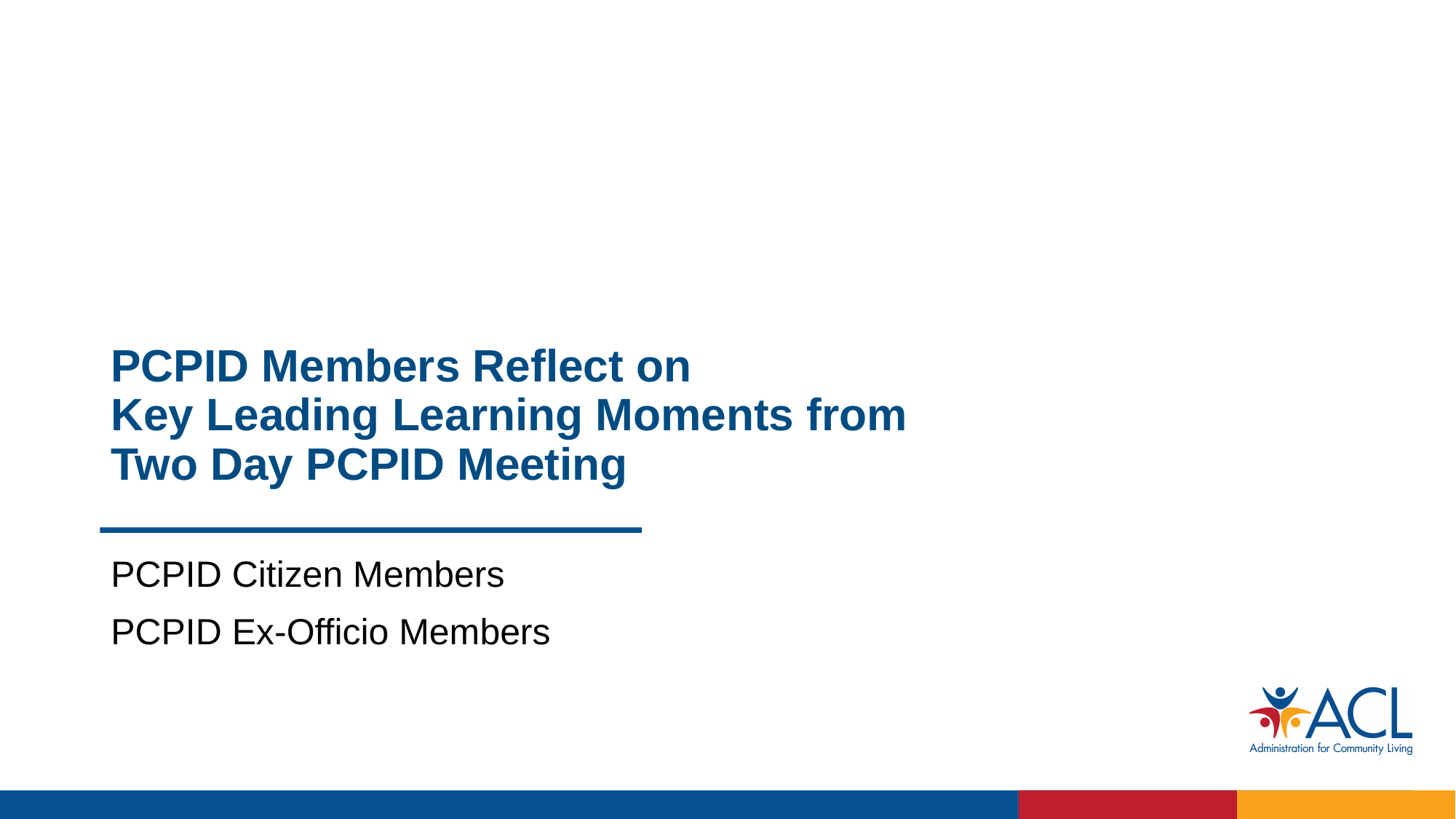

# PCPID Members Reflect on Key Leading Learning Moments from Two Day PCPID Meeting
PCPID Citizen Members
PCPID Ex-Officio Members